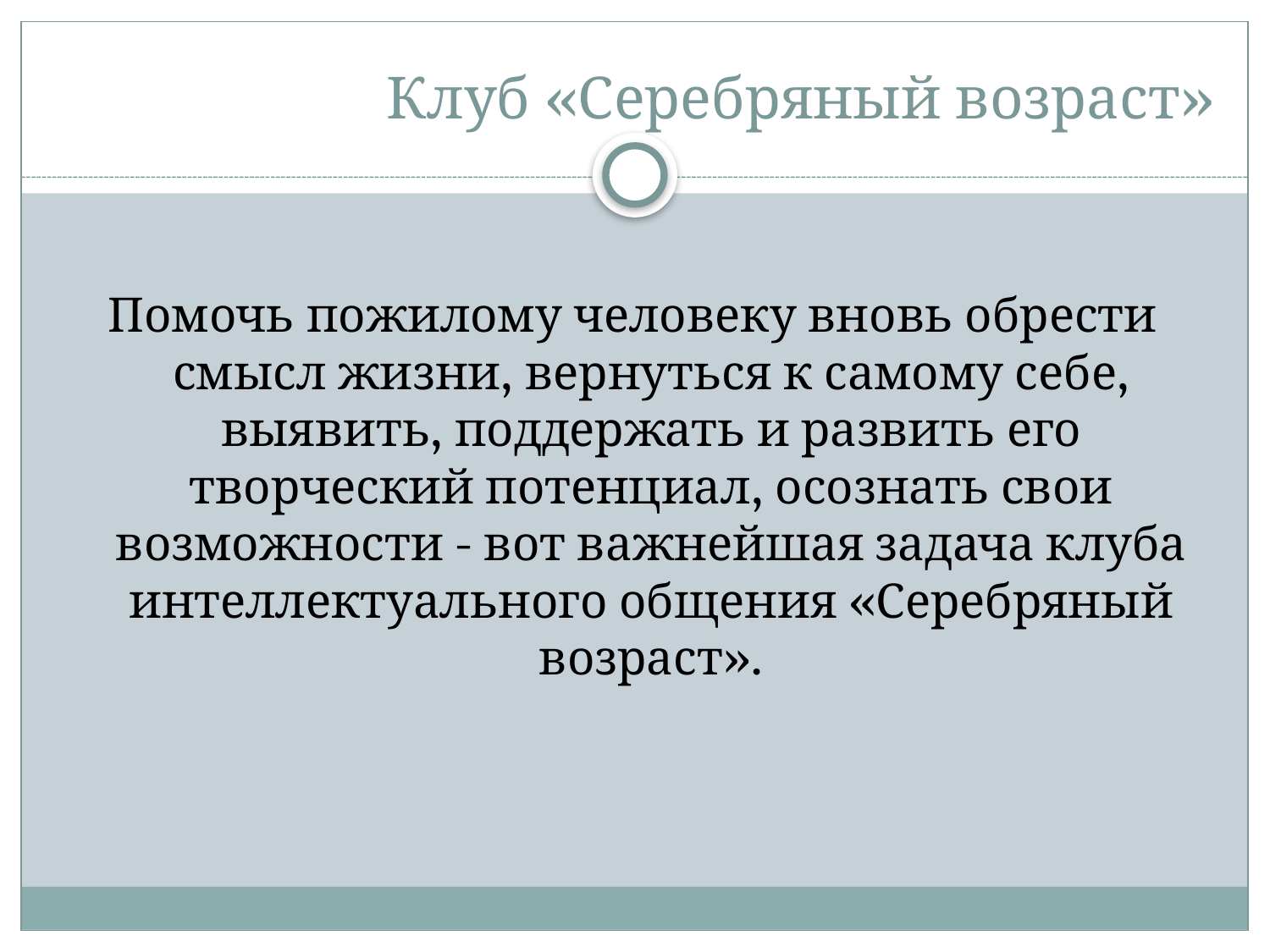

# Клуб «Серебряный возраст»

Помочь пожилому человеку вновь обрести смысл жизни, вернуться к самому себе, выявить, поддержать и развить его творческий потенциал, осознать свои возможности - вот важнейшая задача клуба интеллектуального общения «Серебряный возраст».